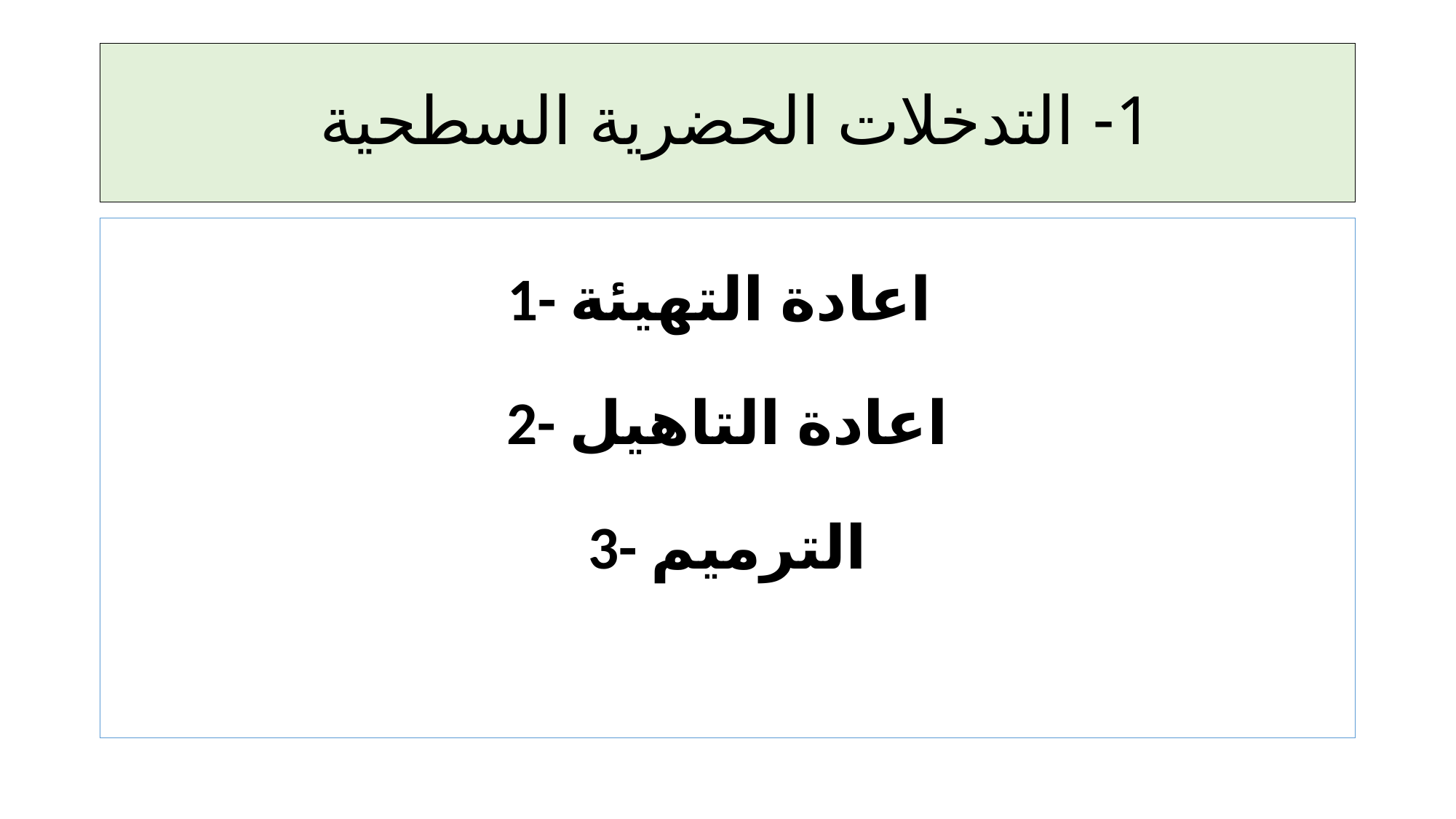

# 1- التدخلات الحضرية السطحية
1- اعادة التهيئة
2- اعادة التاهيل
3- الترميم